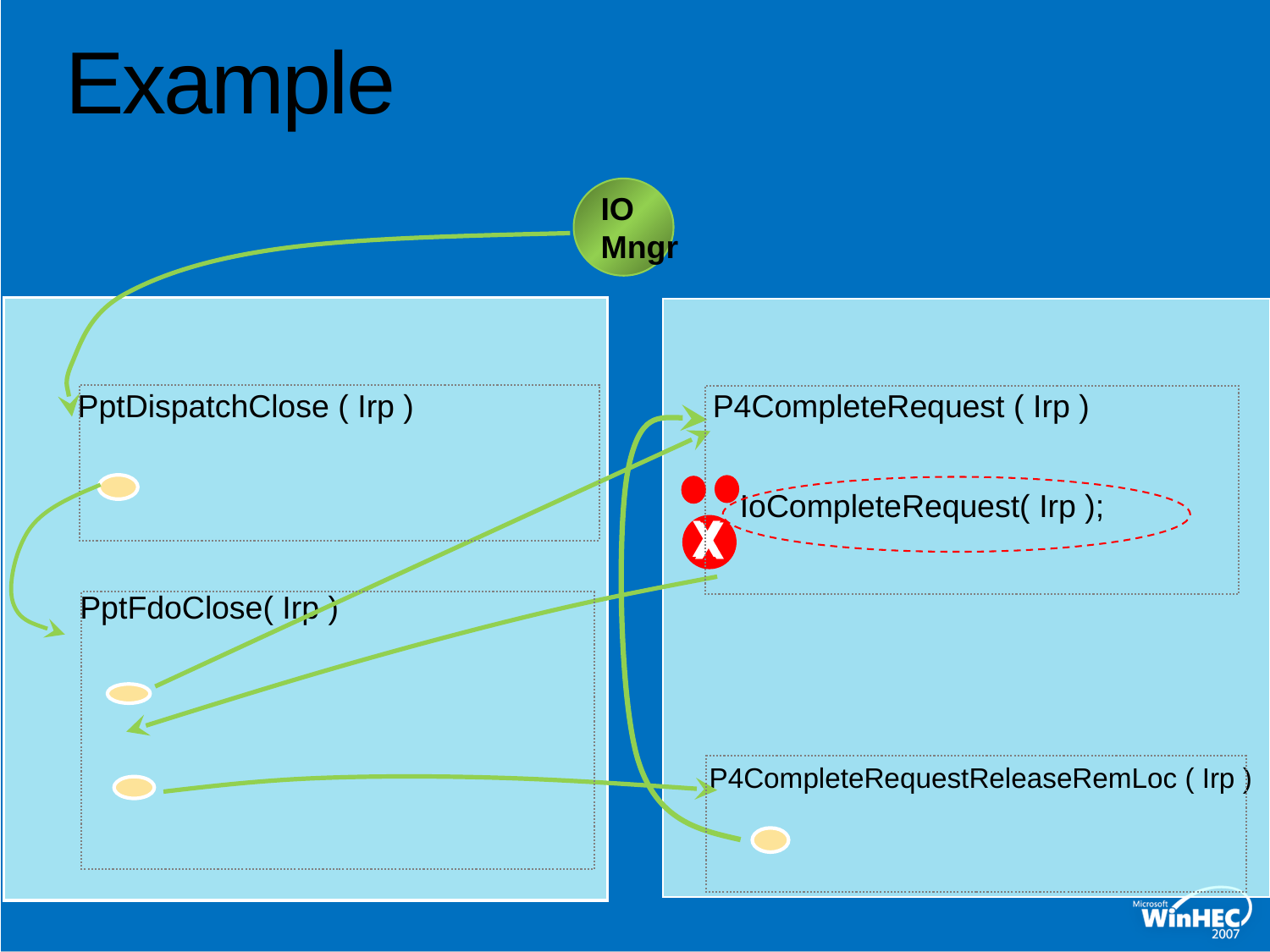

# Example
IO
Mngr

P4CompleteRequest ( Irp )
PptDispatchClose ( Irp )

   IoCompleteRequest( Irp );

X

PptFdoClose( Irp )

P4CompleteRequestReleaseRemLoc ( Irp )